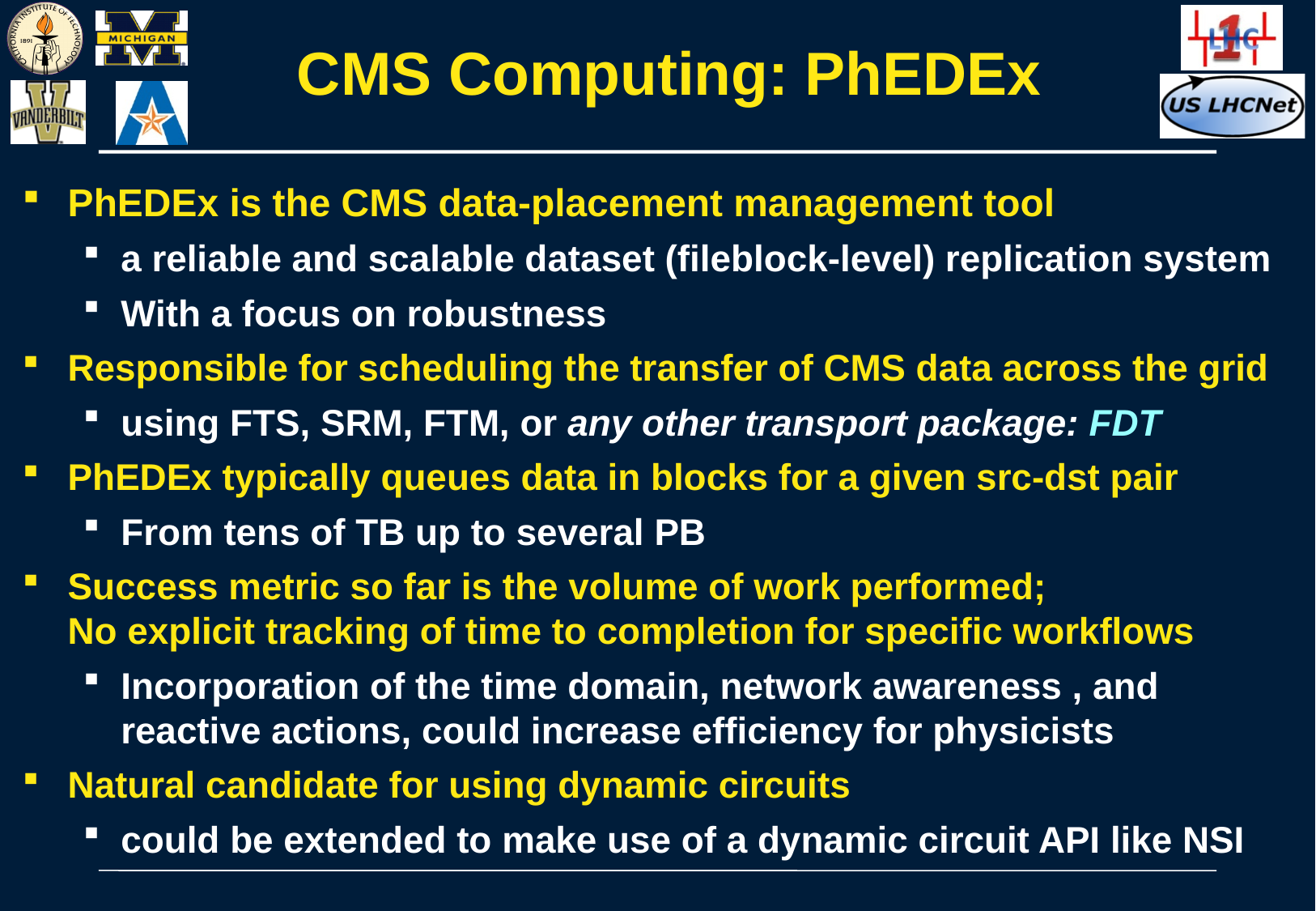

# CMS Computing: PhEDEx
PhEDEx is the CMS data-placement management tool
a reliable and scalable dataset (fileblock-level) replication system
With a focus on robustness
Responsible for scheduling the transfer of CMS data across the grid
using FTS, SRM, FTM, or any other transport package: FDT
PhEDEx typically queues data in blocks for a given src-dst pair
From tens of TB up to several PB
Success metric so far is the volume of work performed;
No explicit tracking of time to completion for specific workflows
Incorporation of the time domain, network awareness , and reactive actions, could increase efficiency for physicists
Natural candidate for using dynamic circuits
could be extended to make use of a dynamic circuit API like NSI